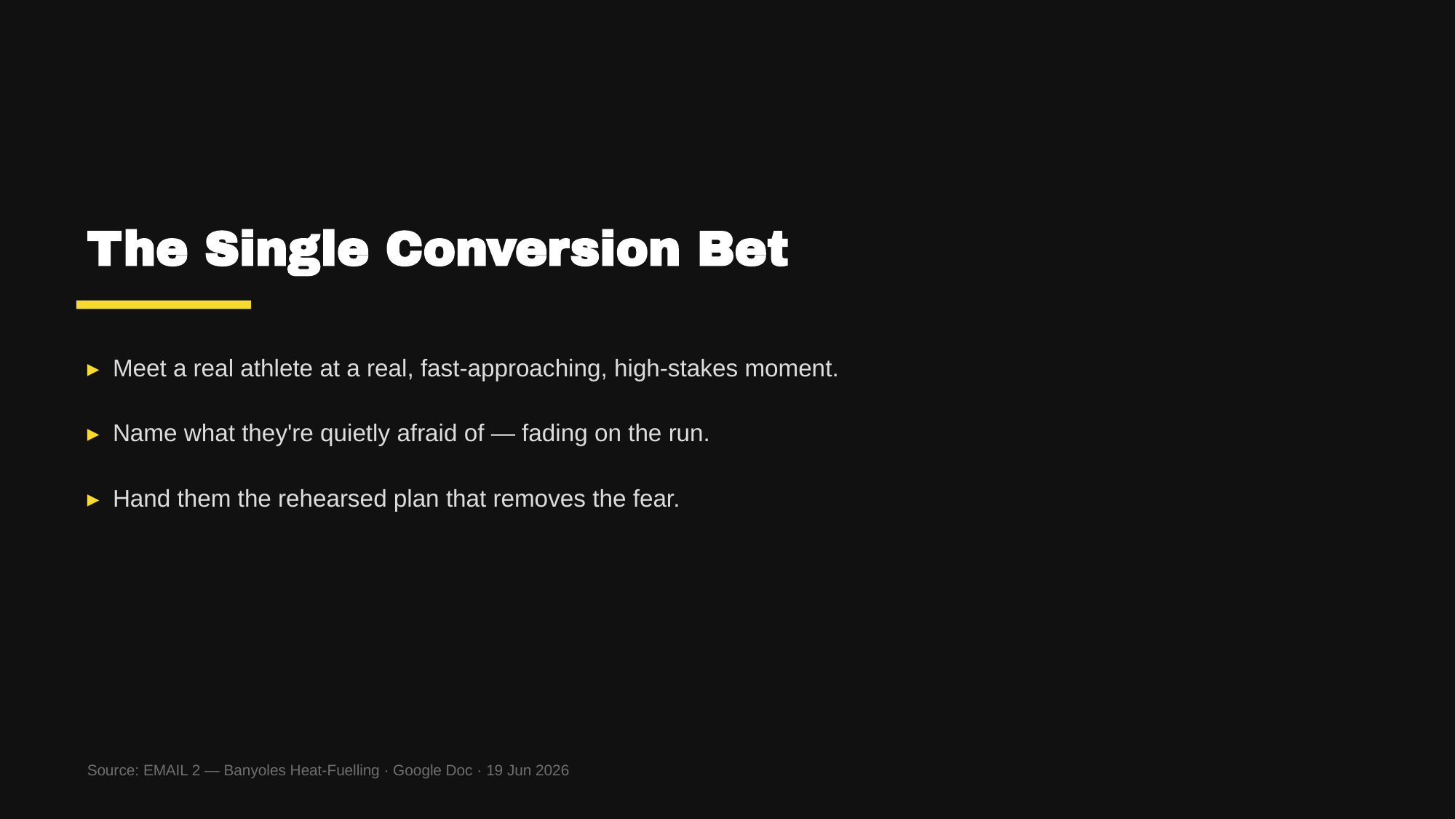

The Single Conversion Bet

▸  Meet a real athlete at a real, fast-approaching, high-stakes moment.
▸  Name what they're quietly afraid of — fading on the run.
▸  Hand them the rehearsed plan that removes the fear.
Source: EMAIL 2 — Banyoles Heat-Fuelling · Google Doc · 19 Jun 2026